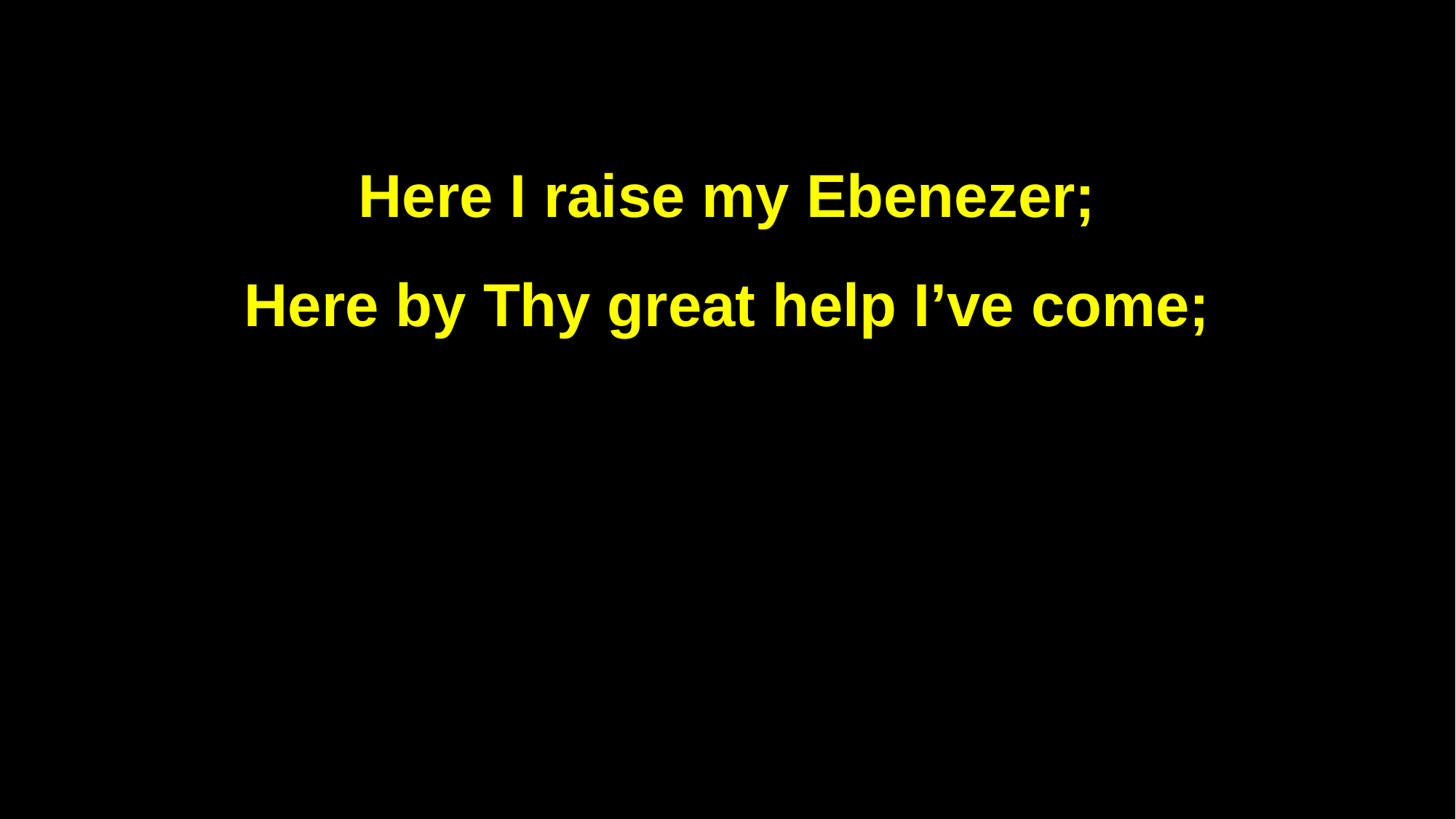

Here I raise my Ebenezer;
Here by Thy great help I’ve come;